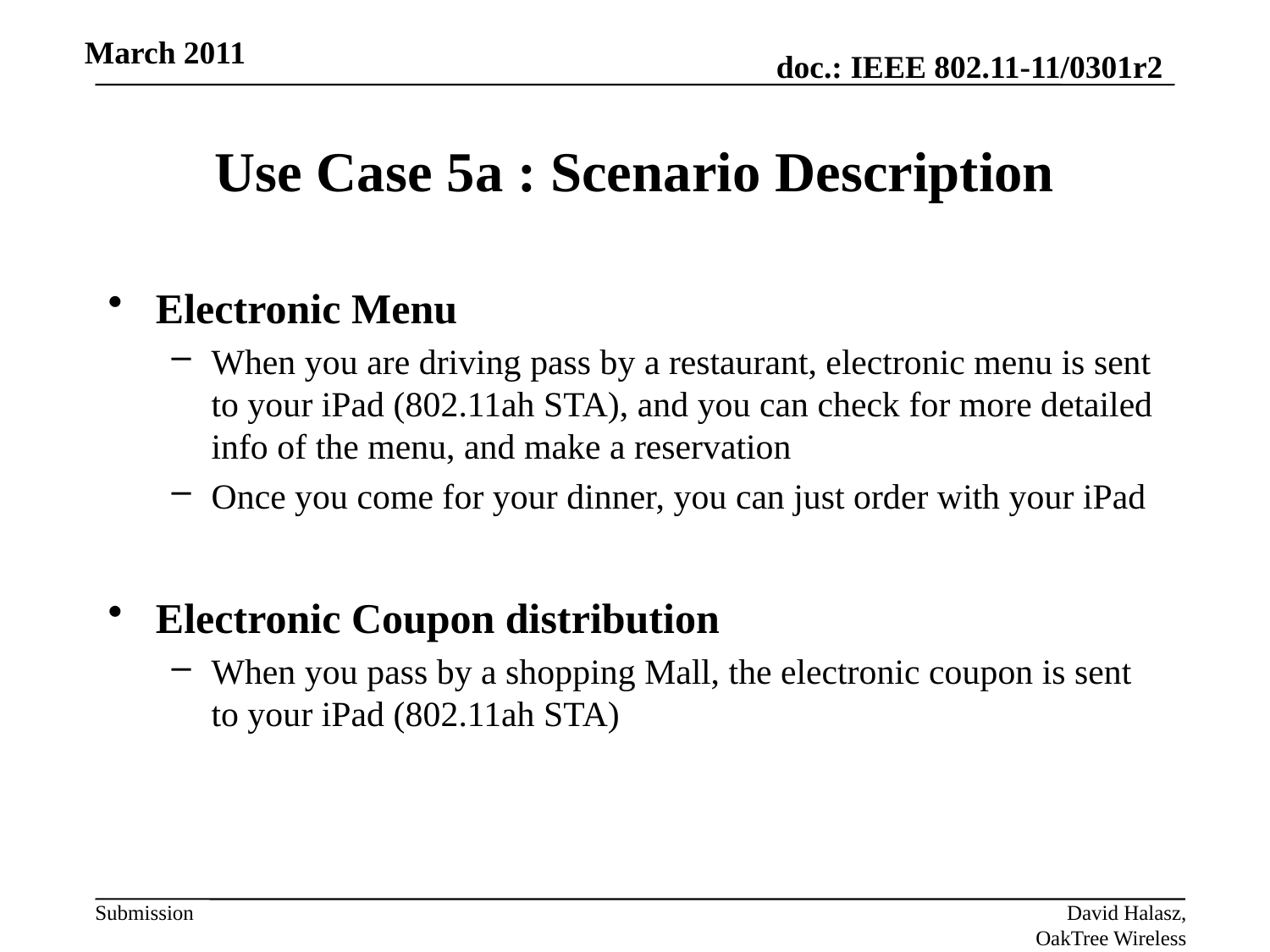

March 2011
# Use Case 5a : Scenario Description
Electronic Menu
When you are driving pass by a restaurant, electronic menu is sent to your iPad (802.11ah STA), and you can check for more detailed info of the menu, and make a reservation
Once you come for your dinner, you can just order with your iPad

Electronic Coupon distribution
When you pass by a shopping Mall, the electronic coupon is sent to your iPad (802.11ah STA)
David Halasz, OakTree Wireless